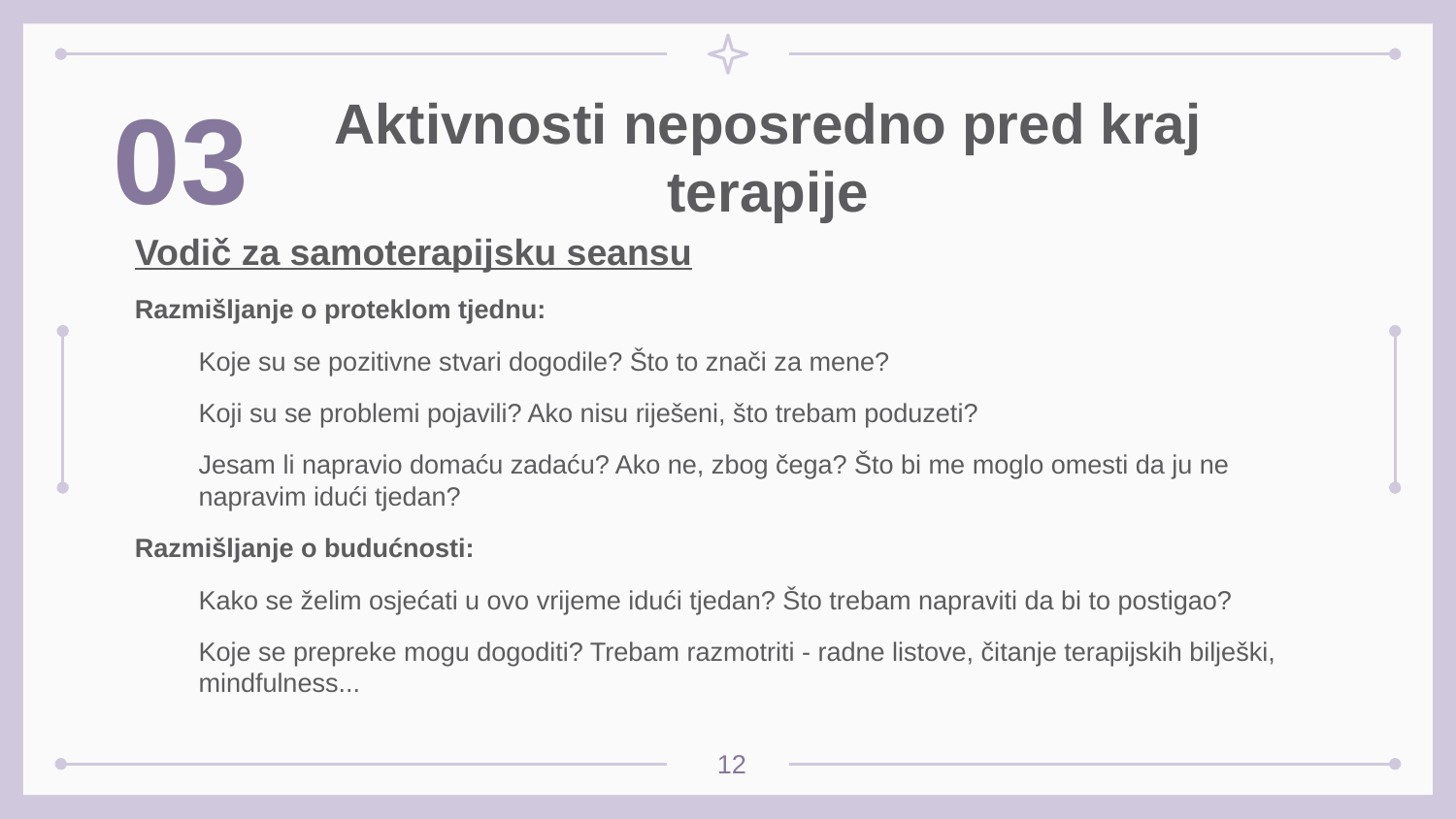

03
# Aktivnosti neposredno pred kraj terapije
Vodič za samoterapijsku seansu
Razmišljanje o proteklom tjednu:
	Koje su se pozitivne stvari dogodile? Što to znači za mene?
	Koji su se problemi pojavili? Ako nisu riješeni, što trebam poduzeti?
	Jesam li napravio domaću zadaću? Ako ne, zbog čega? Što bi me moglo omesti da ju ne napravim idući tjedan?
Razmišljanje o budućnosti:
	Kako se želim osjećati u ovo vrijeme idući tjedan? Što trebam napraviti da bi to postigao?
	Koje se prepreke mogu dogoditi? Trebam razmotriti - radne listove, čitanje terapijskih bilješki, mindfulness...

 12